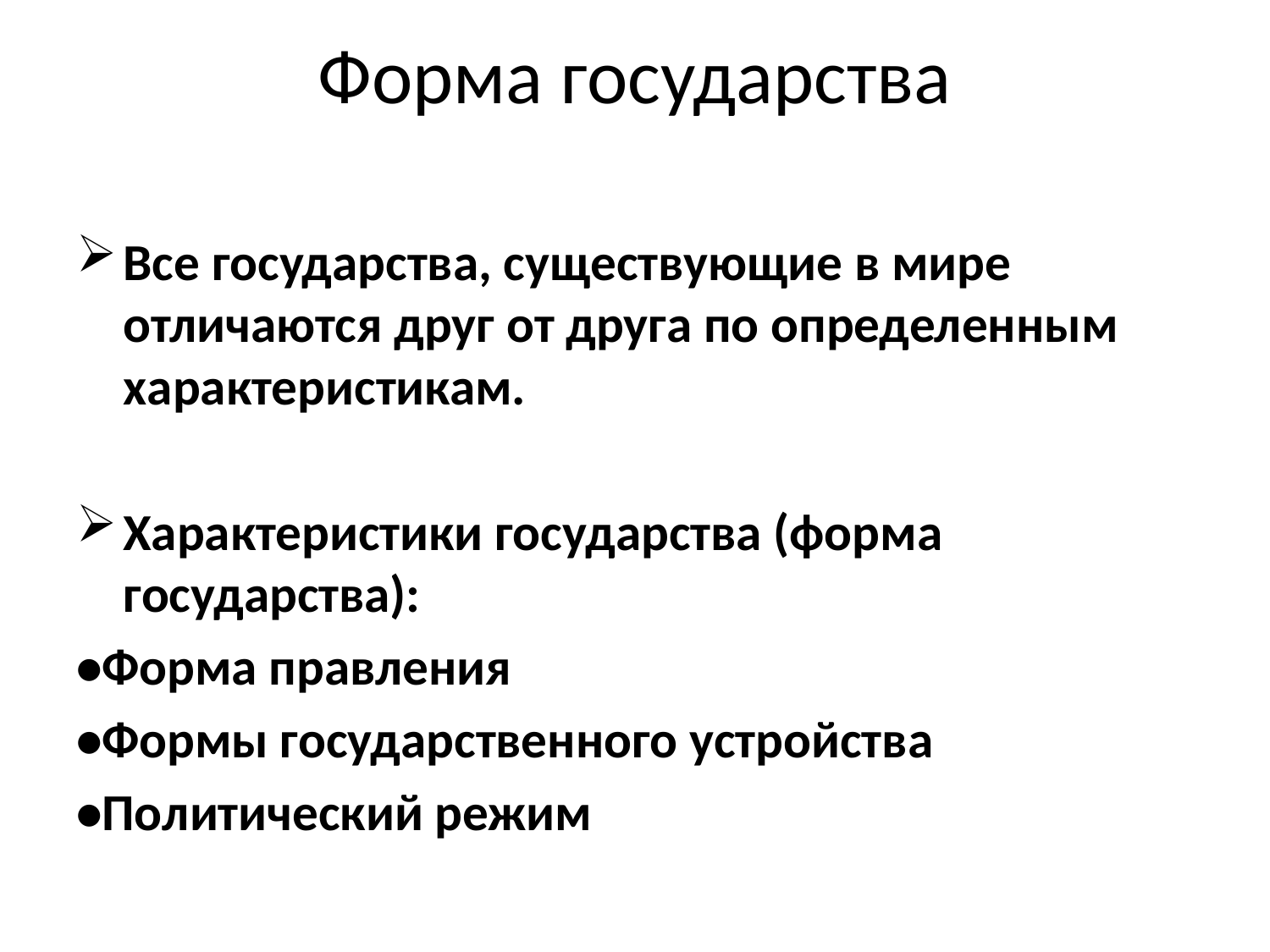

# Форма государства
Все государства, существующие в мире отличаются друг от друга по определенным характеристикам.

Характеристики государства (форма государства):
•Форма правления
•Формы государственного устройства
•Политический режим